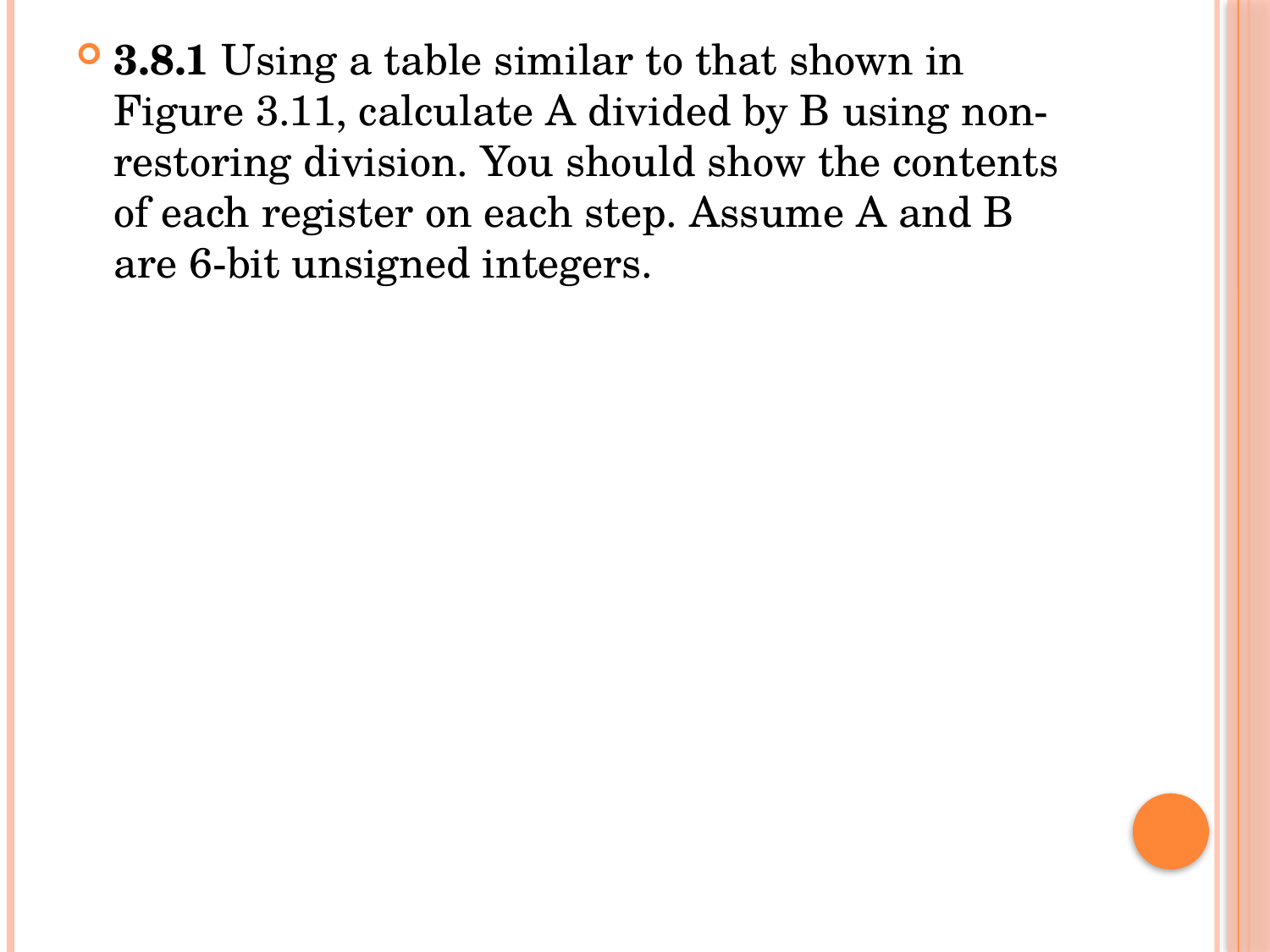

3.8.1 Using a table similar to that shown in Figure 3.11, calculate A divided by B using non-restoring division. You should show the contents of each register on each step. Assume A and B are 6-bit unsigned integers.